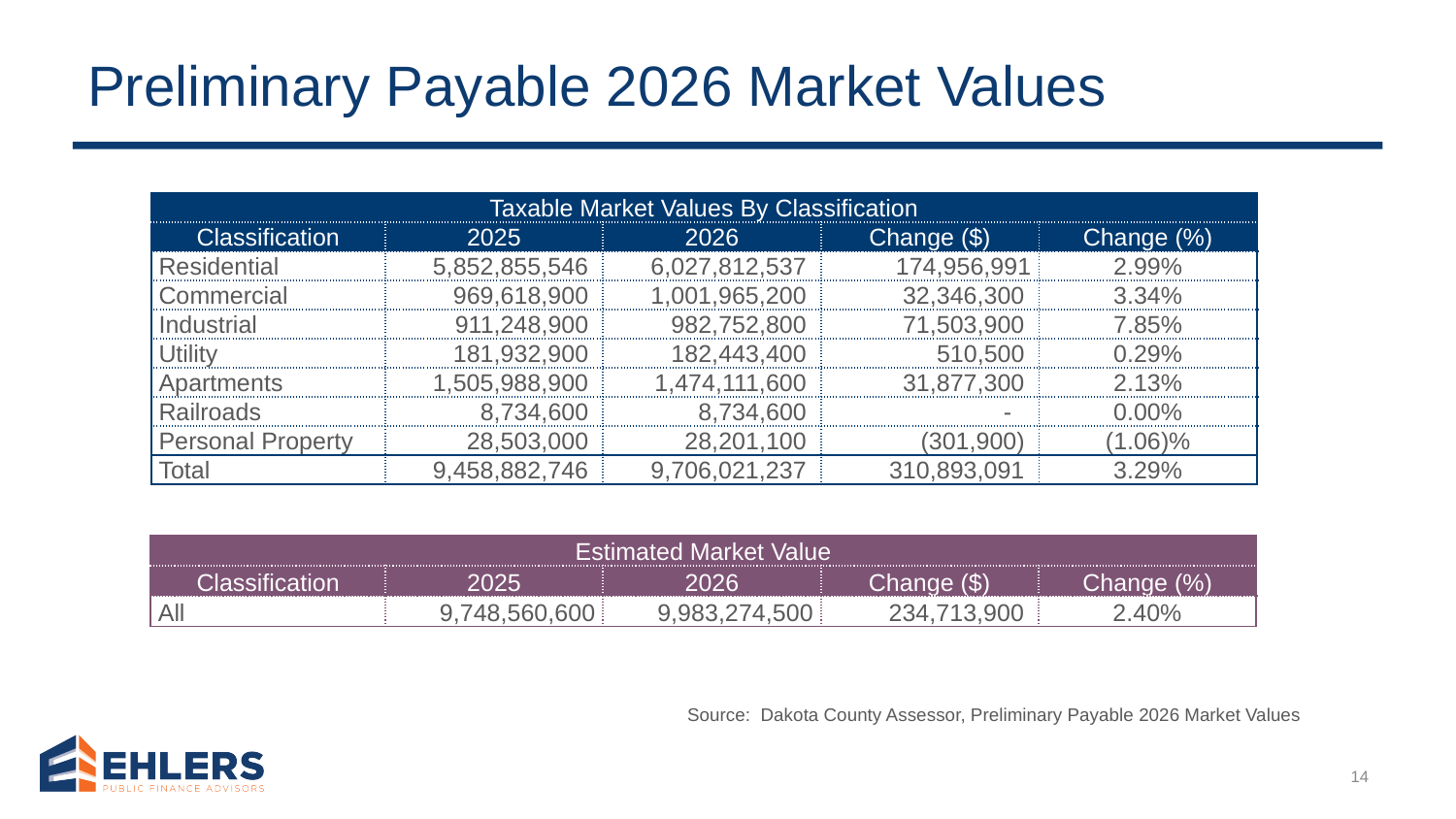

# Preliminary Payable 2026 Market Values
| Taxable Market Values By Classification |  |  |  |  |
| --- | --- | --- | --- | --- |
| Classification | 2025 | 2026 | Change ($) | Change (%) |
| Residential | 5,852,855,546 | 6,027,812,537 | 174,956,991 | 2.99% |
| Commercial | 969,618,900 | 1,001,965,200 | 32,346,300 | 3.34% |
| Industrial | 911,248,900 | 982,752,800 | 71,503,900 | 7.85% |
| Utility | 181,932,900 | 182,443,400 | 510,500 | 0.29% |
| Apartments | 1,505,988,900 | 1,474,111,600 | 31,877,300 | 2.13% |
| Railroads | 8,734,600 | 8,734,600 | - | 0.00% |
| Personal Property | 28,503,000 | 28,201,100 | (301,900) | (1.06)% |
| Total | 9,458,882,746 | 9,706,021,237 | 310,893,091 | 3.29% |
| Estimated Market Value |  |  |  |  |
| --- | --- | --- | --- | --- |
| Classification | 2025 | 2026 | Change ($) | Change (%) |
| All | 9,748,560,600 | 9,983,274,500 | 234,713,900 | 2.40% |
Source:  Dakota County Assessor, Preliminary Payable 2026 Market Values
14